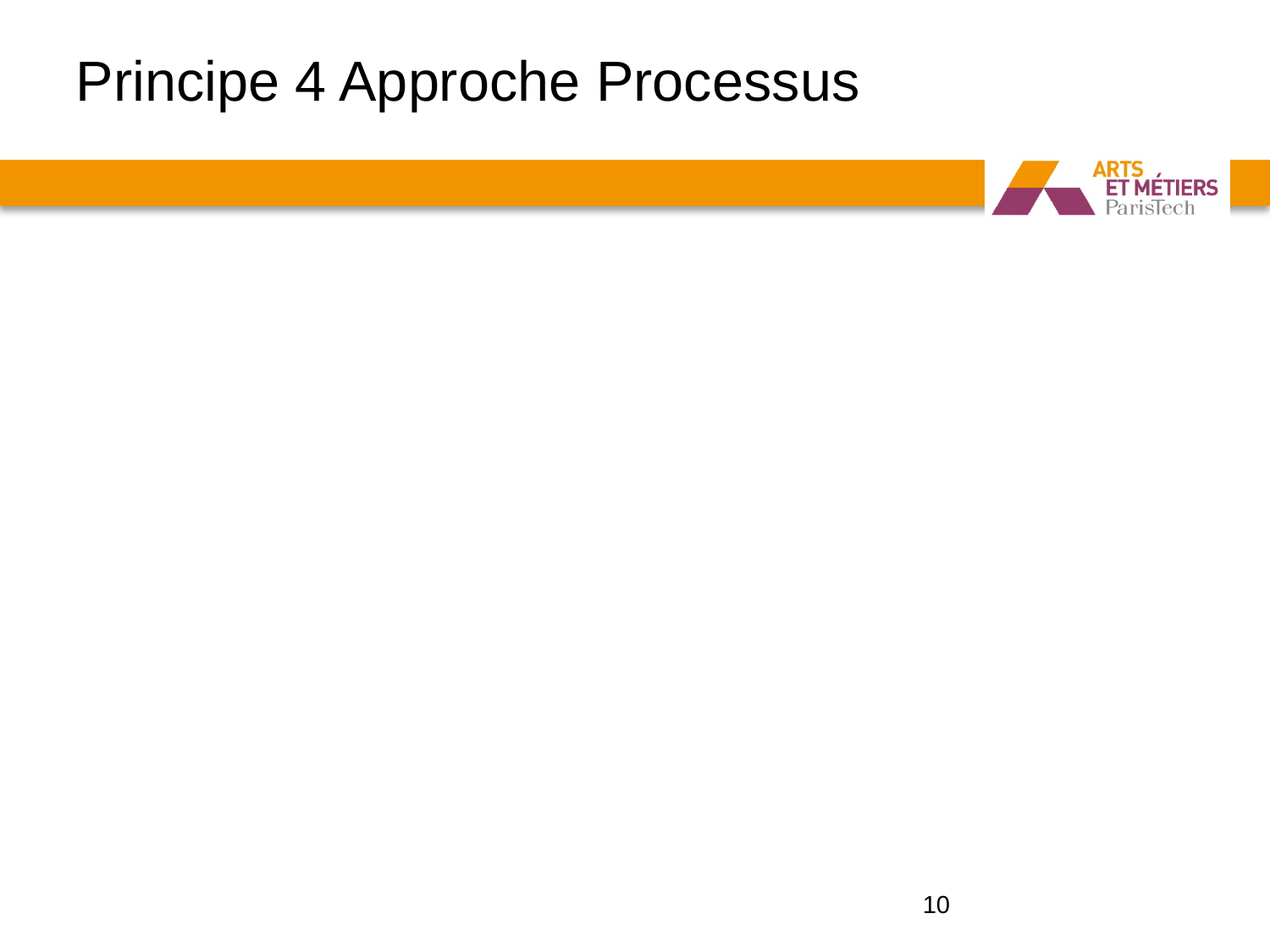

# Principe 4 Approche Processus
Un résultat escompté est atteint de façon plus efficient lorsque les ressources et activités afférentes sont gérées comme un processus.

Processus : Toute activité utilisant des ressources et gérée de manière à permettre la transformation d’éléments d’entrée en éléments de sortie peut être considérée comme un processus

Lorsqu’elle est utilisée dans un système de management de la qualité, cette approche processus souligne l’importance
de comprendre et de satisfaire les exigences
de considérer les processus en terme de valeur ajoutée
de mesurer la performance et l’activité des processus
d’améliorer en permanence des processus sur la base de mesures
10